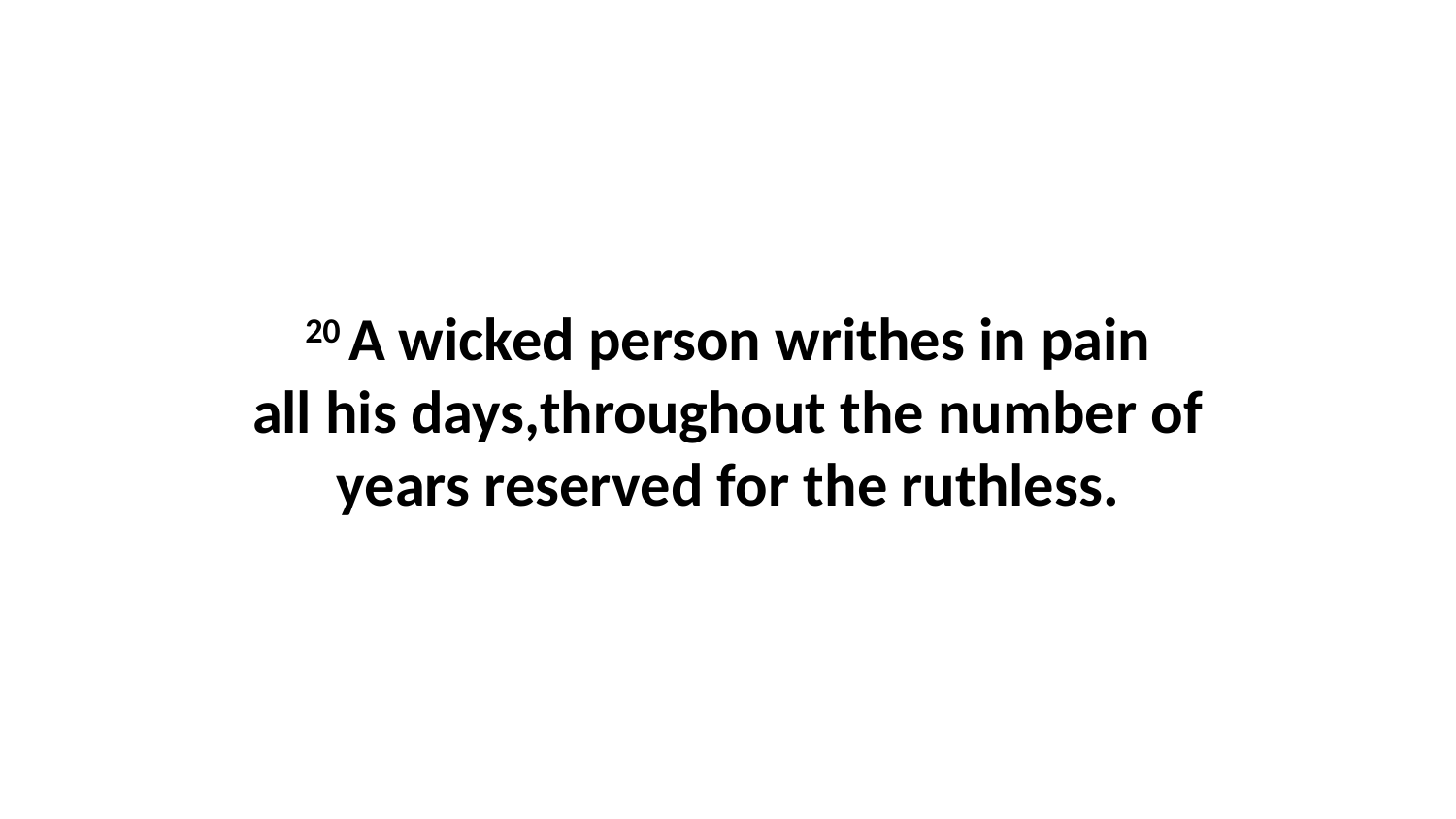

20 A wicked person writhes in pain all his days,throughout the number of years reserved for the ruthless.